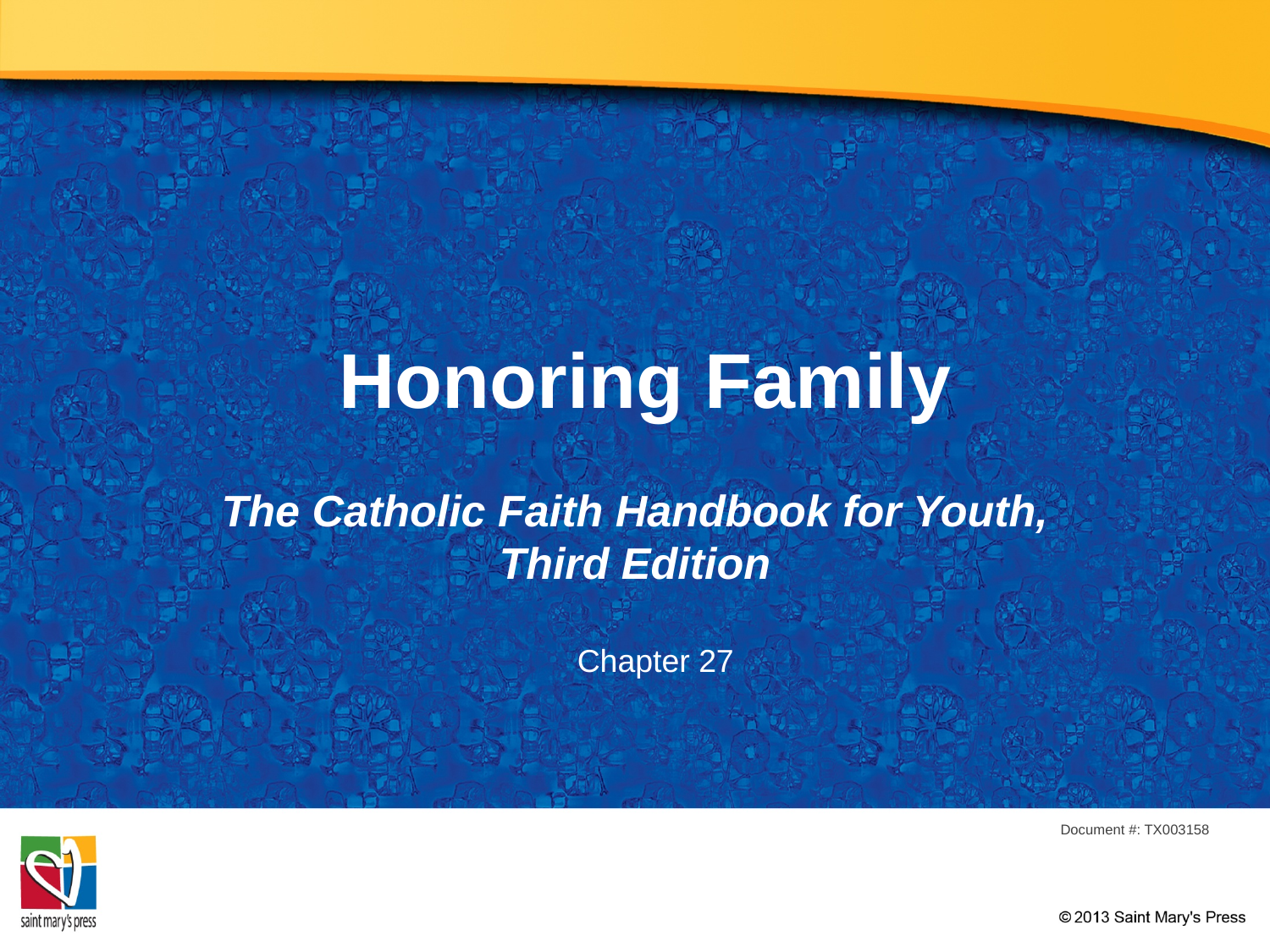

# Honoring Family
The Catholic Faith Handbook for Youth, Third Edition
Chapter 27
Document #: TX003158